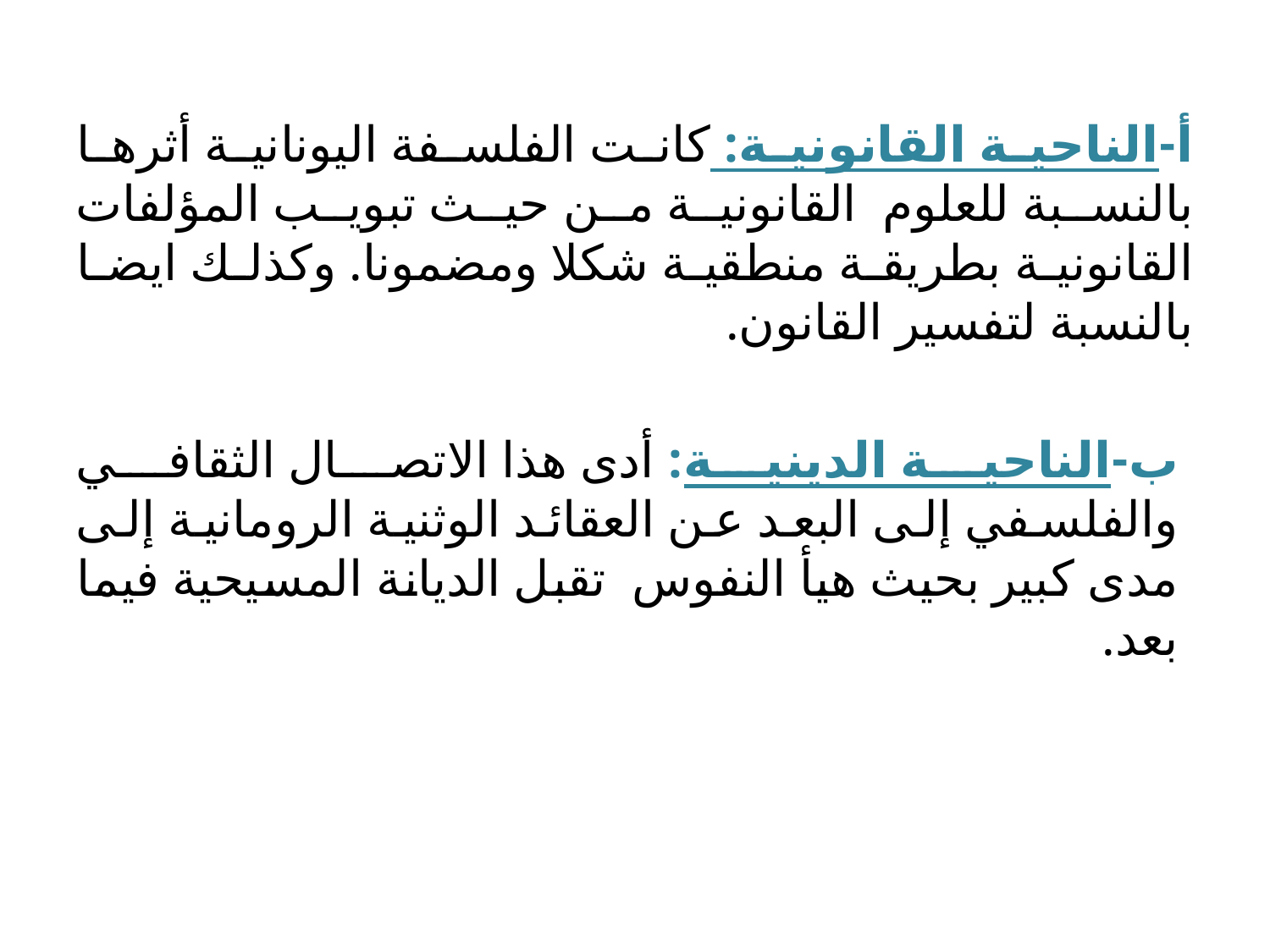

أ-الناحية القانونية: كانت الفلسفة اليونانية أثرها بالنسبة للعلوم  القانونية من حيث تبويب المؤلفات القانونية بطريقة منطقية شكلا ومضمونا. وكذلك ايضا بالنسبة لتفسير القانون.

ب-الناحية الدينية: أدى هذا الاتصال الثقافي والفلسفي إلى البعد عن العقائد الوثنية الرومانية إلى مدى كبير بحيث هيأ النفوس  تقبل الديانة المسيحية فيما بعد.